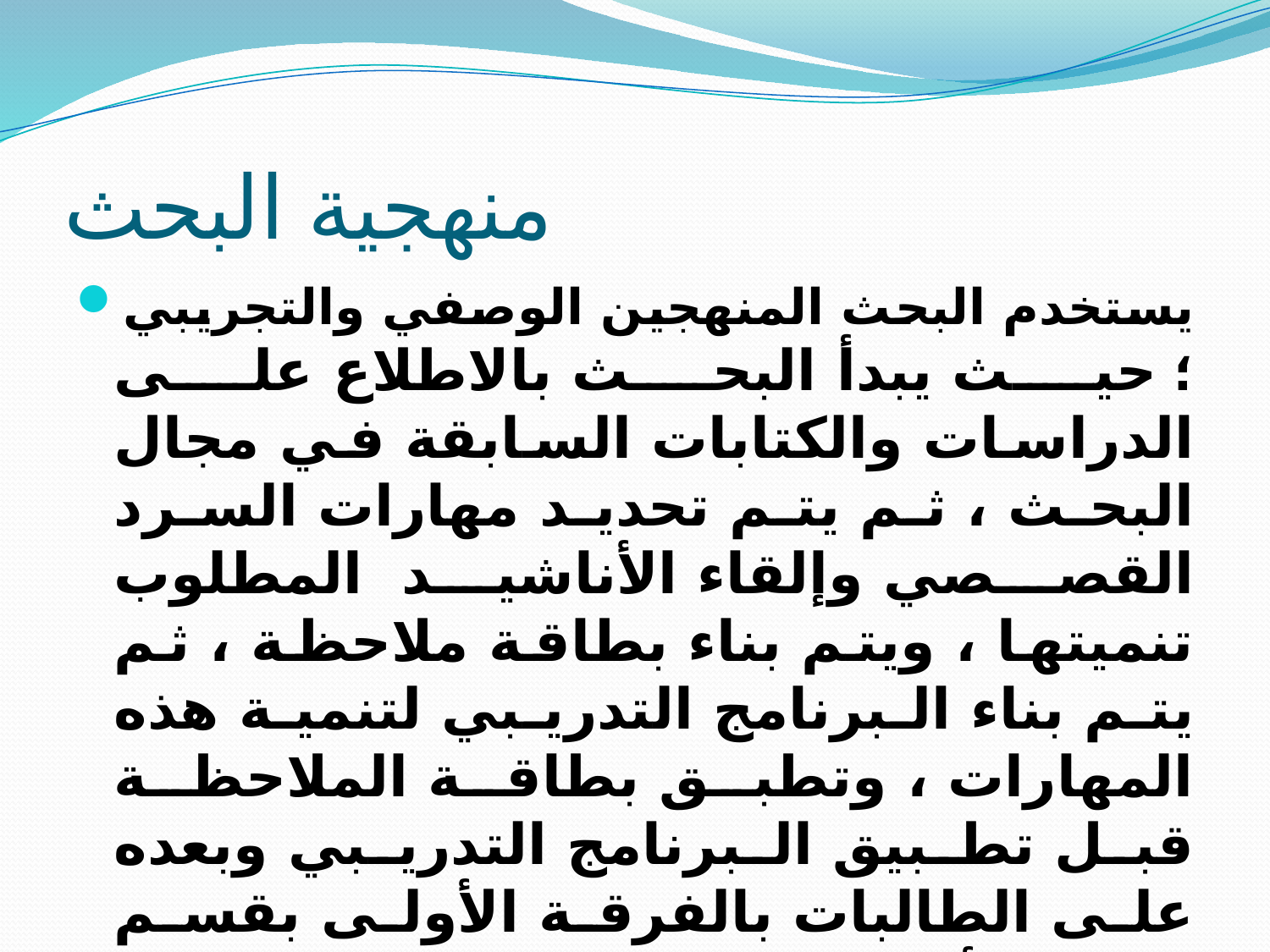

# منهجية البحث
يستخدم البحث المنهجين الوصفي والتجريبي ؛ حيث يبدأ البحث بالاطلاع على الدراسات والكتابات السابقة في مجال البحث ، ثم يتم تحديد مهارات السرد القصصي وإلقاء الأناشيد  المطلوب تنميتها ، ويتم بناء بطاقة ملاحظة ، ثم يتم بناء البرنامج التدريبي لتنمية هذه المهارات ، وتطبق بطاقة الملاحظة قبل تطبيق البرنامج التدريبي وبعده على الطالبات بالفرقة الأولى بقسم رياض الأطفال بكلية التربية بالزلفي ؛ لمعرفة فاعلية البرنامج ، وينهي الباحثان هذا البحث بتقديم النتائج وتفسيرها وكتابة التوصيات والمقترحات .